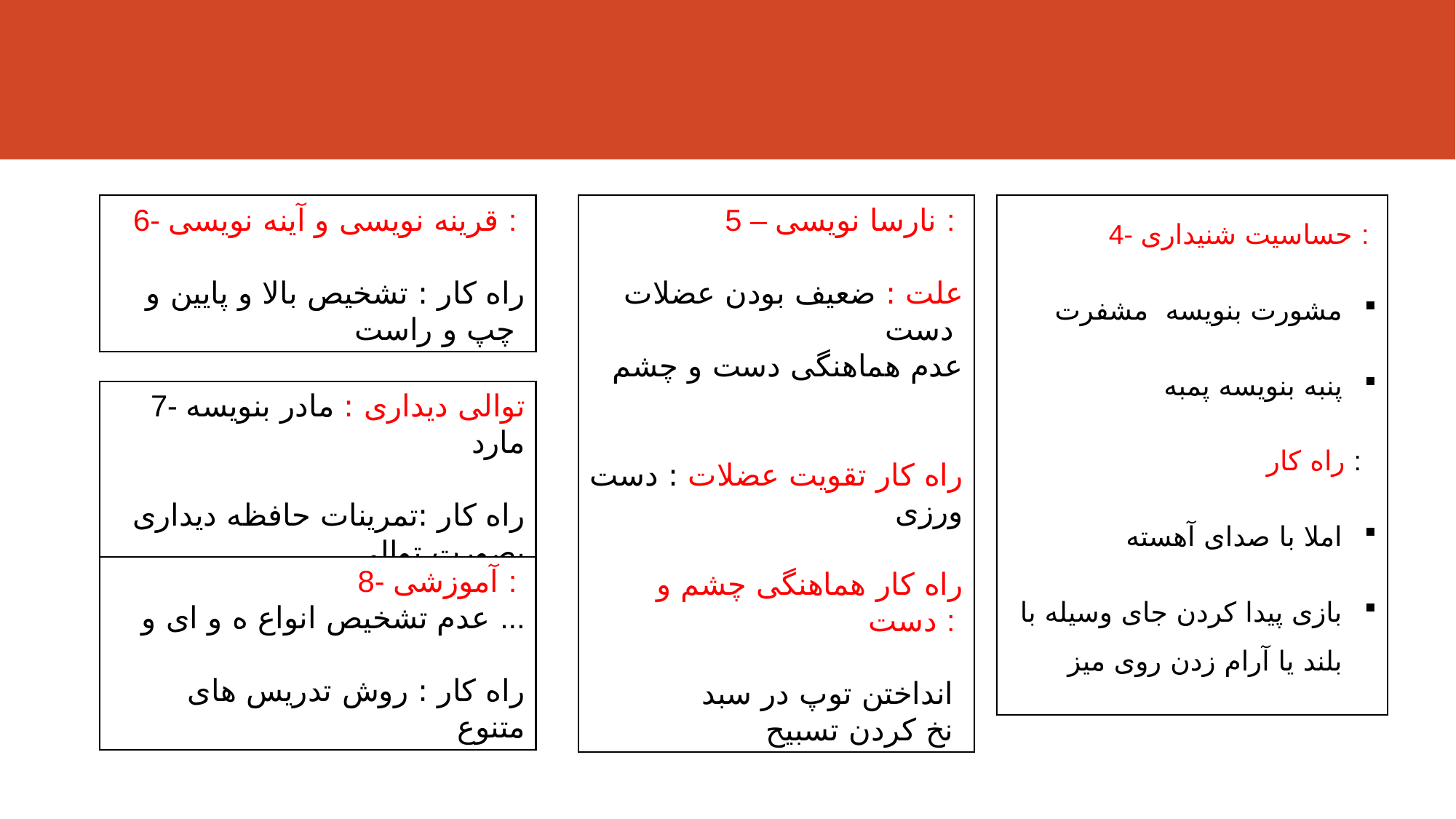

6- قرینه نویسی و آینه نویسی :

راه کار : تشخیص بالا و پایین و چپ و راست
5 – نارسا نویسی :

علت : ضعیف بودن عضلات دست
عدم هماهنگی دست و چشم

راه کار تقویت عضلات : دست ورزی

راه کار هماهنگی چشم و دست :

انداختن توپ در سبد
 نخ کردن تسبیح
4- حساسیت شنیداری :
مشورت بنویسه  مشفرت
پنبه بنویسه پمبه
راه کار :
املا با صدای آهسته
بازی پیدا کردن جای وسیله با بلند یا آرام زدن روی میز
7- توالی دیداری : مادر بنویسه مارد

راه کار :تمرینات حافظه دیداری بصورت توالی
8- آموزشی :
عدم تشخیص انواع ه و ای و ...

راه کار : روش تدریس های متنوع